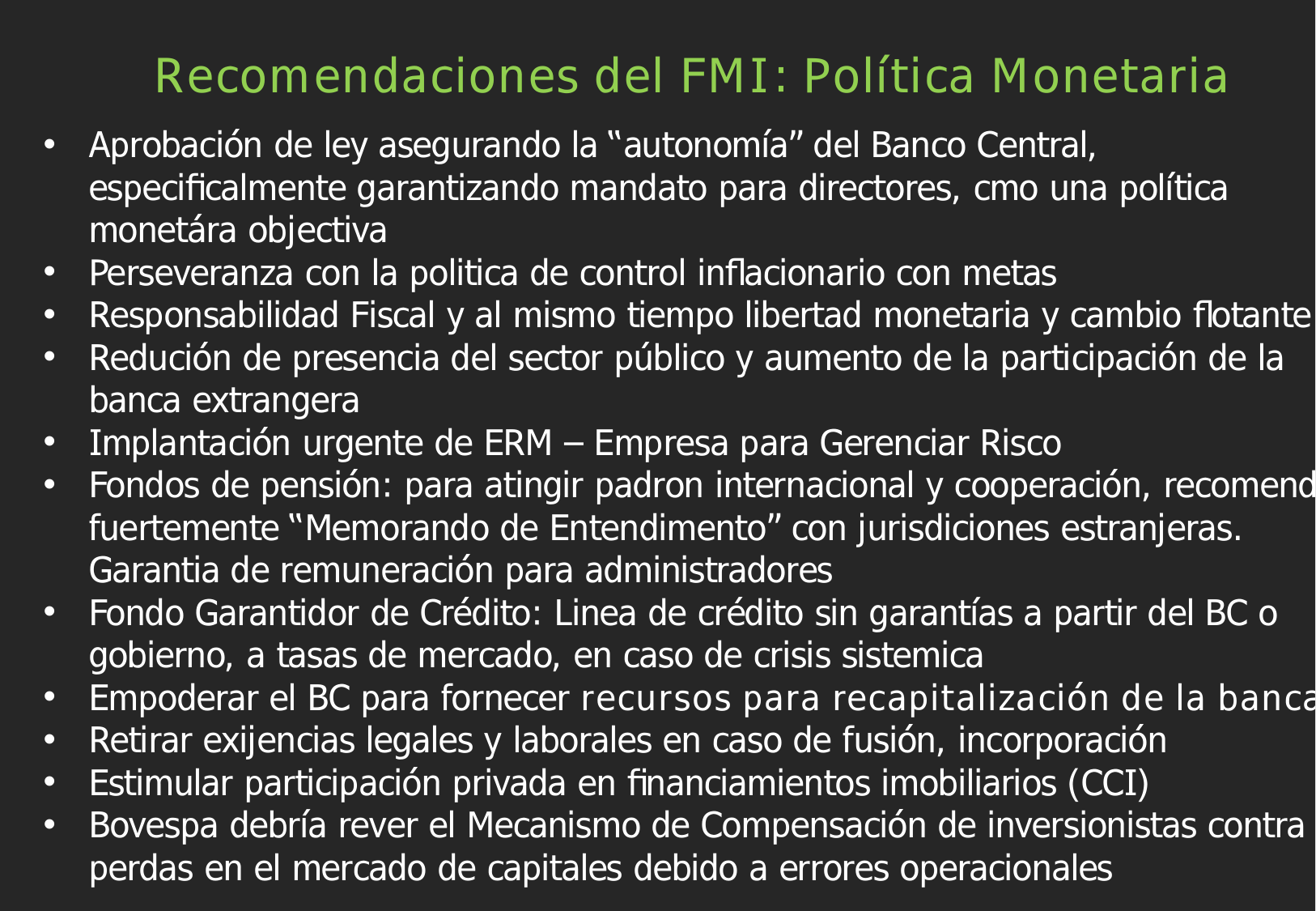

Recomendaciones del FMI: Política Monetaria

Aprobación de ley asegurando la “autonomía” del Banco Central, especificalmente garantizando mandato para directores, cmo una política monetára objectiva
Perseveranza con la politica de control inflacionario con metas
Responsabilidad Fiscal y al mismo tiempo libertad monetaria y cambio flotante
Redución de presencia del sector público y aumento de la participación de la banca extrangera
Implantación urgente de ERM – Empresa para Gerenciar Risco
Fondos de pensión: para atingir padron internacional y cooperación, recomenda fuertemente “Memorando de Entendimento” con jurisdiciones estranjeras. Garantia de remuneración para administradores
Fondo Garantidor de Crédito: Linea de crédito sin garantías a partir del BC o gobierno, a tasas de mercado, en caso de crisis sistemica
Empoderar el BC para fornecer recursos para recapitalización de la banca
Retirar exijencias legales y laborales en caso de fusión, incorporación
Estimular participación privada en financiamientos imobiliarios (CCI)
Bovespa debría rever el Mecanismo de Compensación de inversionistas contra perdas en el mercado de capitales debido a errores operacionales